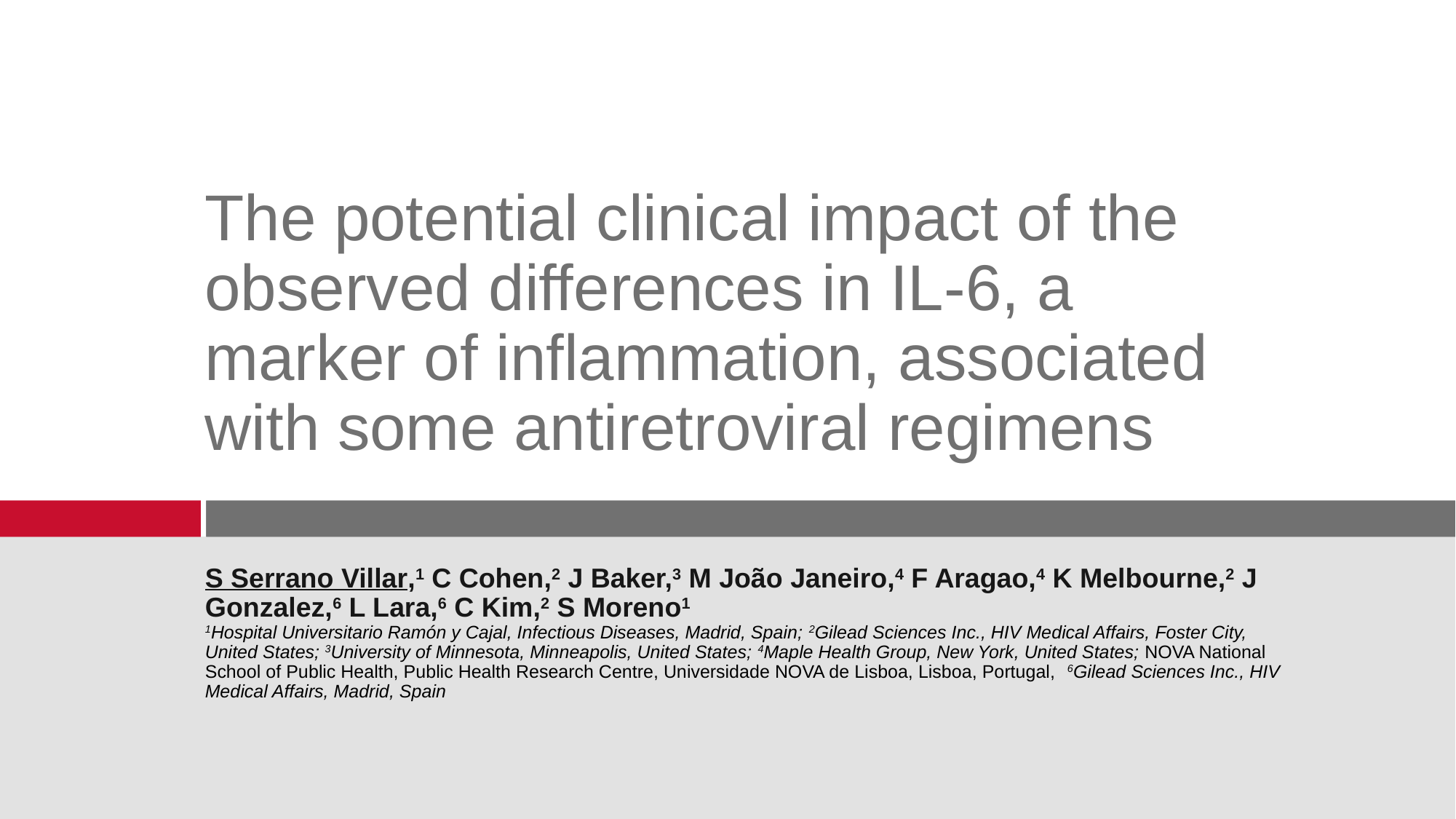

# The potential clinical impact of the observed differences in IL-6, a marker of inflammation, associated with some antiretroviral regimens
S Serrano Villar,1 C Cohen,2 J Baker,3 M João Janeiro,4 F Aragao,4 K Melbourne,2 J Gonzalez,6 L Lara,6 C Kim,2 S Moreno1
1Hospital Universitario Ramón y Cajal, Infectious Diseases, Madrid, Spain; 2Gilead Sciences Inc., HIV Medical Affairs, Foster City, United States; 3University of Minnesota, Minneapolis, United States; 4Maple Health Group, New York, United States; NOVA National School of Public Health, Public Health Research Centre, Universidade NOVA de Lisboa, Lisboa, Portugal,  6Gilead Sciences Inc., HIV Medical Affairs, Madrid, Spain